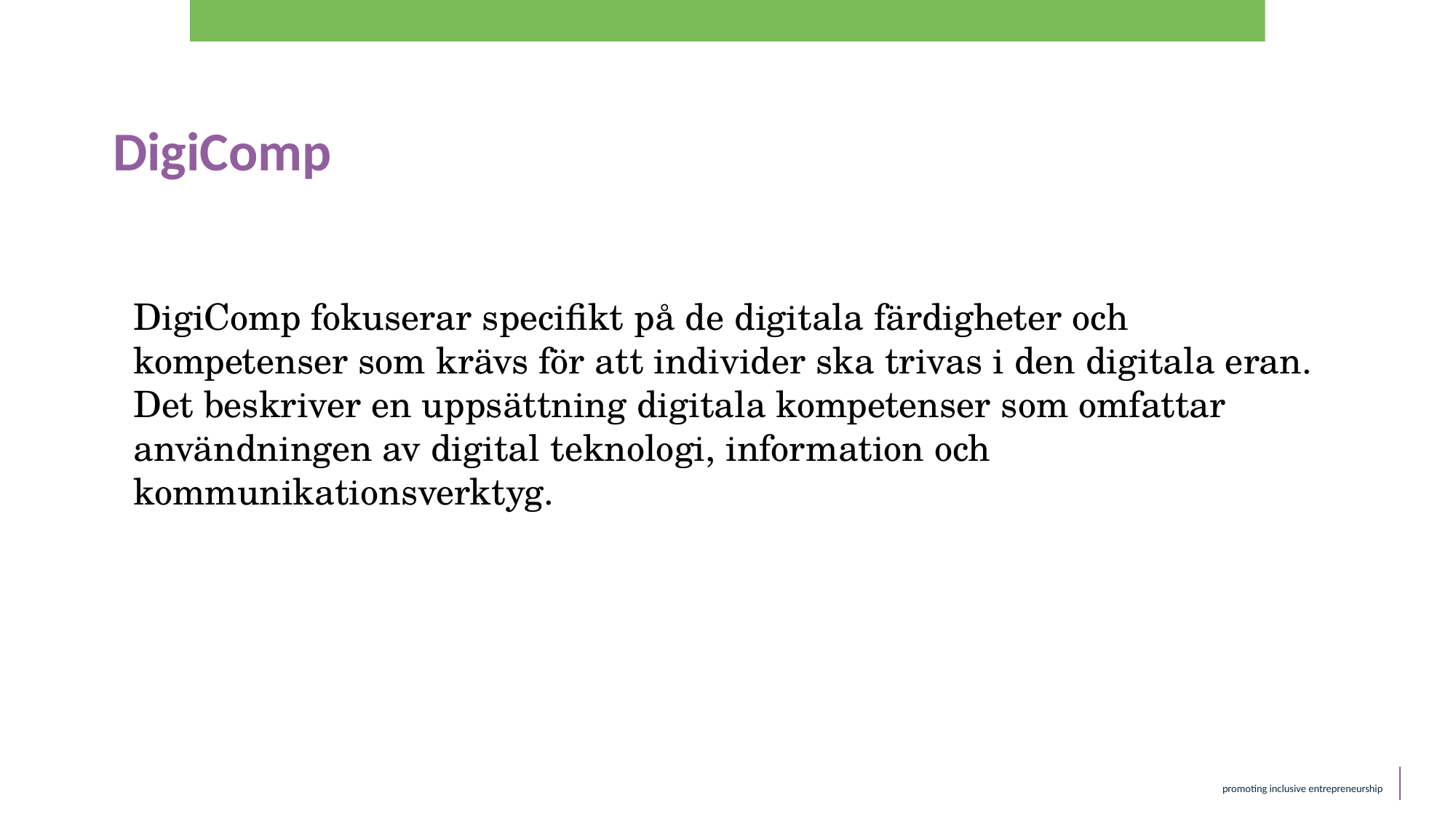

DigiComp
DigiComp fokuserar specifikt på de digitala färdigheter och kompetenser som krävs för att individer ska trivas i den digitala eran. Det beskriver en uppsättning digitala kompetenser som omfattar användningen av digital teknologi, information och kommunikationsverktyg.